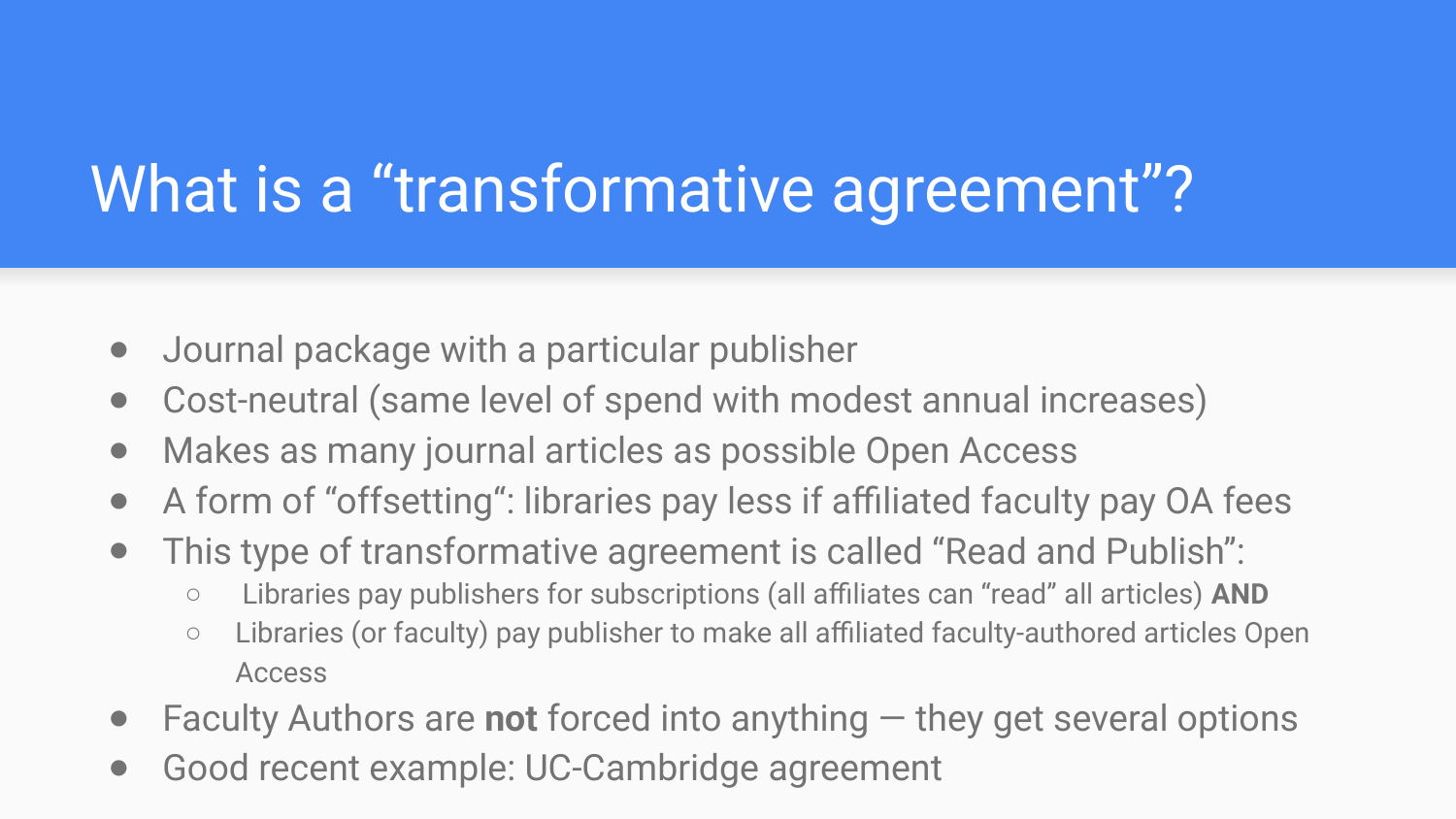

# What is a “transformative agreement”?
Journal package with a particular publisher
Cost-neutral (same level of spend with modest annual increases)
Makes as many journal articles as possible Open Access
A form of “offsetting“: libraries pay less if affiliated faculty pay OA fees
This type of transformative agreement is called “Read and Publish”:
 Libraries pay publishers for subscriptions (all affiliates can “read” all articles) AND
Libraries (or faculty) pay publisher to make all affiliated faculty-authored articles Open Access
Faculty Authors are not forced into anything — they get several options
Good recent example: UC-Cambridge agreement